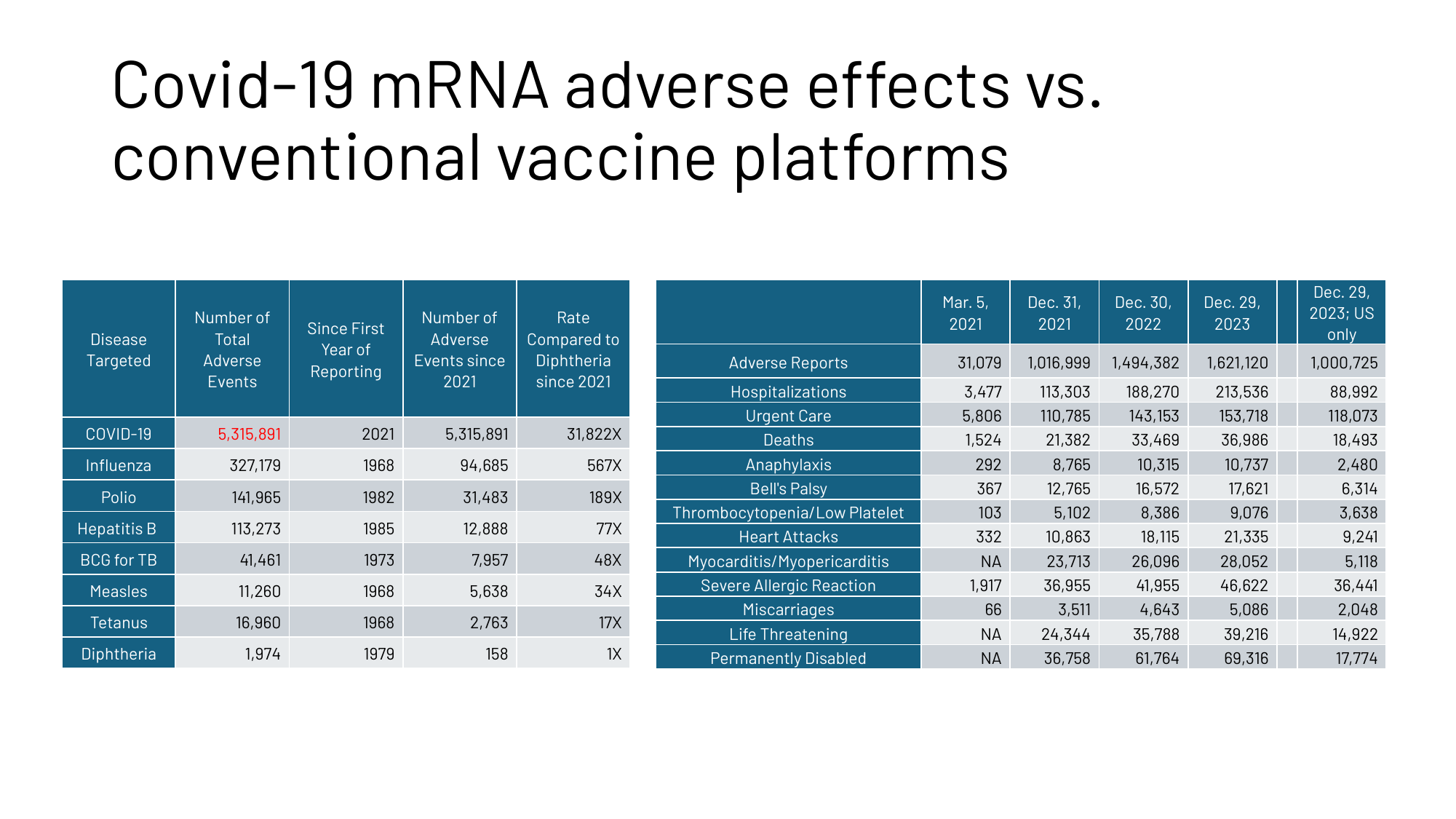

# Covid-19 mRNA adverse effects vs. conventional vaccine platforms
| Disease Targeted | Number of Total Adverse Events | Since First Year of Reporting | Number of Adverse Events since 2021 | Rate Compared to Diphtheria since 2021 |
| --- | --- | --- | --- | --- |
| COVID-19 | 5,315,891 | 2021 | 5,315,891 | 31,822X |
| Influenza | 327,179 | 1968 | 94,685 | 567X |
| Polio | 141,965 | 1982 | 31,483 | 189X |
| Hepatitis B | 113,273 | 1985 | 12,888 | 77X |
| BCG for TB | 41,461 | 1973 | 7,957 | 48X |
| Measles | 11,260 | 1968 | 5,638 | 34X |
| Tetanus | 16,960 | 1968 | 2,763 | 17X |
| Diphtheria | 1,974 | 1979 | 158 | 1X |
|  | Mar. 5, 2021 | Dec. 31, 2021 | Dec. 30, 2022 | Dec. 29, 2023 |  | Dec. 29, 2023; US only |
| --- | --- | --- | --- | --- | --- | --- |
| Adverse Reports | 31,079 | 1,016,999 | 1,494,382 | 1,621,120 |  | 1,000,725 |
| Hospitalizations | 3,477 | 113,303 | 188,270 | 213,536 |  | 88,992 |
| Urgent Care | 5,806 | 110,785 | 143,153 | 153,718 |  | 118,073 |
| Deaths | 1,524 | 21,382 | 33,469 | 36,986 |  | 18,493 |
| Anaphylaxis | 292 | 8,765 | 10,315 | 10,737 |  | 2,480 |
| Bell's Palsy | 367 | 12,765 | 16,572 | 17,621 |  | 6,314 |
| Thrombocytopenia/Low Platelet | 103 | 5,102 | 8,386 | 9,076 |  | 3,638 |
| Heart Attacks | 332 | 10,863 | 18,115 | 21,335 |  | 9,241 |
| Myocarditis/Myopericarditis | NA | 23,713 | 26,096 | 28,052 |  | 5,118 |
| Severe Allergic Reaction | 1,917 | 36,955 | 41,955 | 46,622 |  | 36,441 |
| Miscarriages | 66 | 3,511 | 4,643 | 5,086 |  | 2,048 |
| Life Threatening | NA | 24,344 | 35,788 | 39,216 |  | 14,922 |
| Permanently Disabled | NA | 36,758 | 61,764 | 69,316 |  | 17,774 |